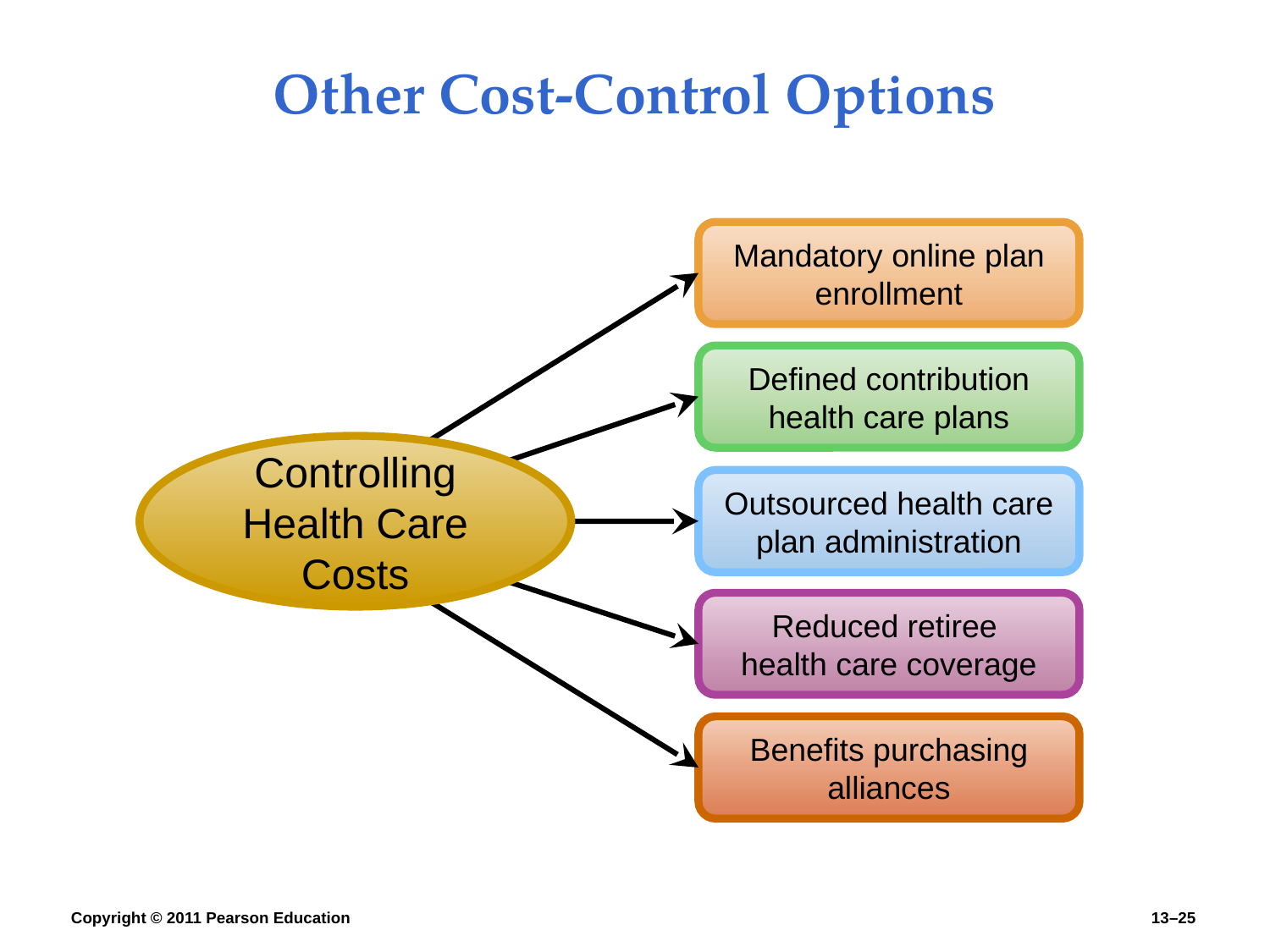

# Other Cost-Control Options
Mandatory online plan enrollment
Defined contribution health care plans
Controlling Health Care Costs
Outsourced health care plan administration
Reduced retiree
health care coverage
Benefits purchasing alliances
Copyright © 2011 Pearson Education
13–25